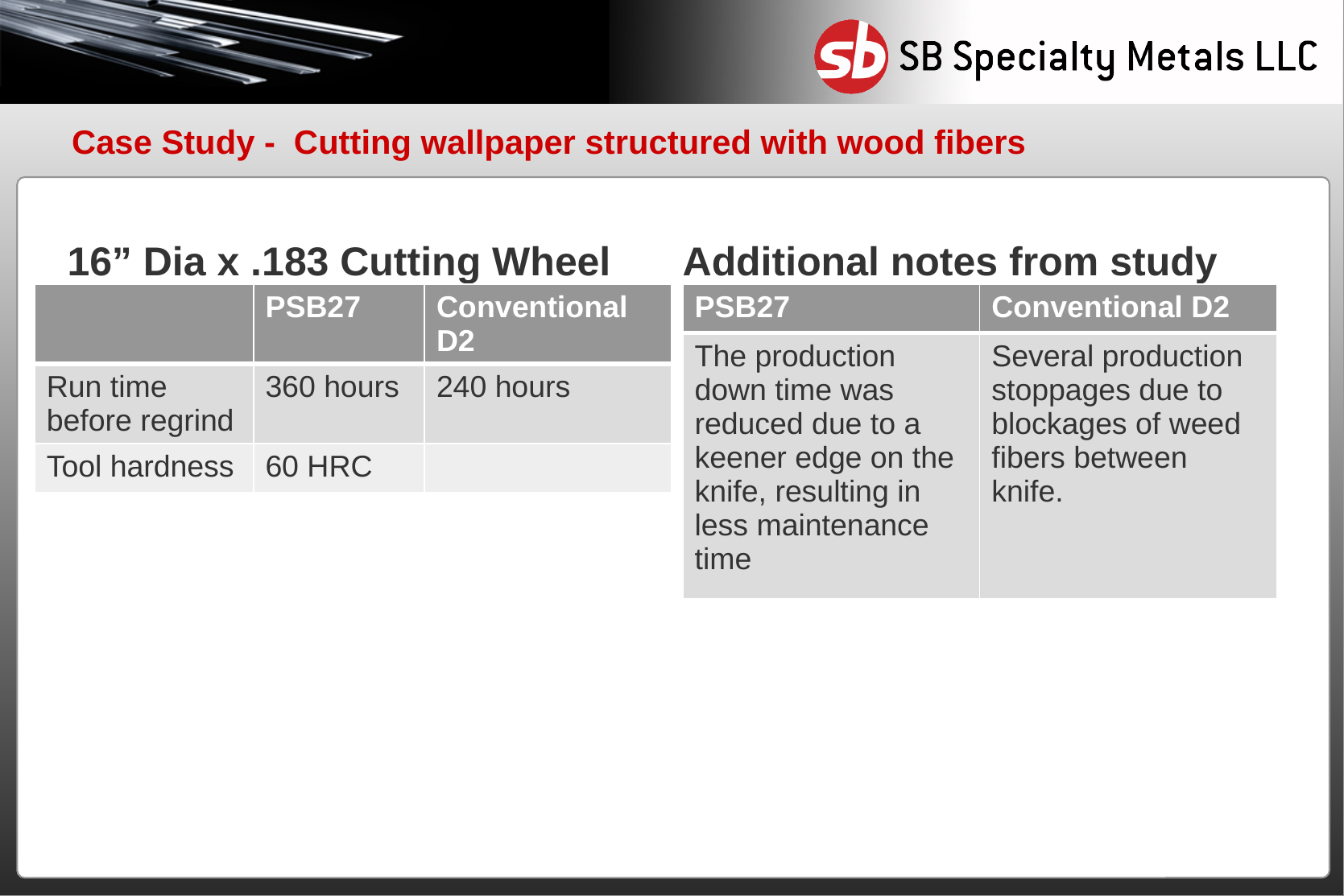

# Case Study -  Cutting wallpaper structured with wood fibers
16” Dia x .183 Cutting Wheel
Additional notes from study
|  | PSB27 | Conventional D2 |
| --- | --- | --- |
| Run time before regrind | 360 hours | 240 hours |
| Tool hardness | 60 HRC |  |
| PSB27 | Conventional D2 |
| --- | --- |
| The production down time was reduced due to a keener edge on the knife, resulting in less maintenance time | Several production stoppages due to blockages of weed fibers between knife. |